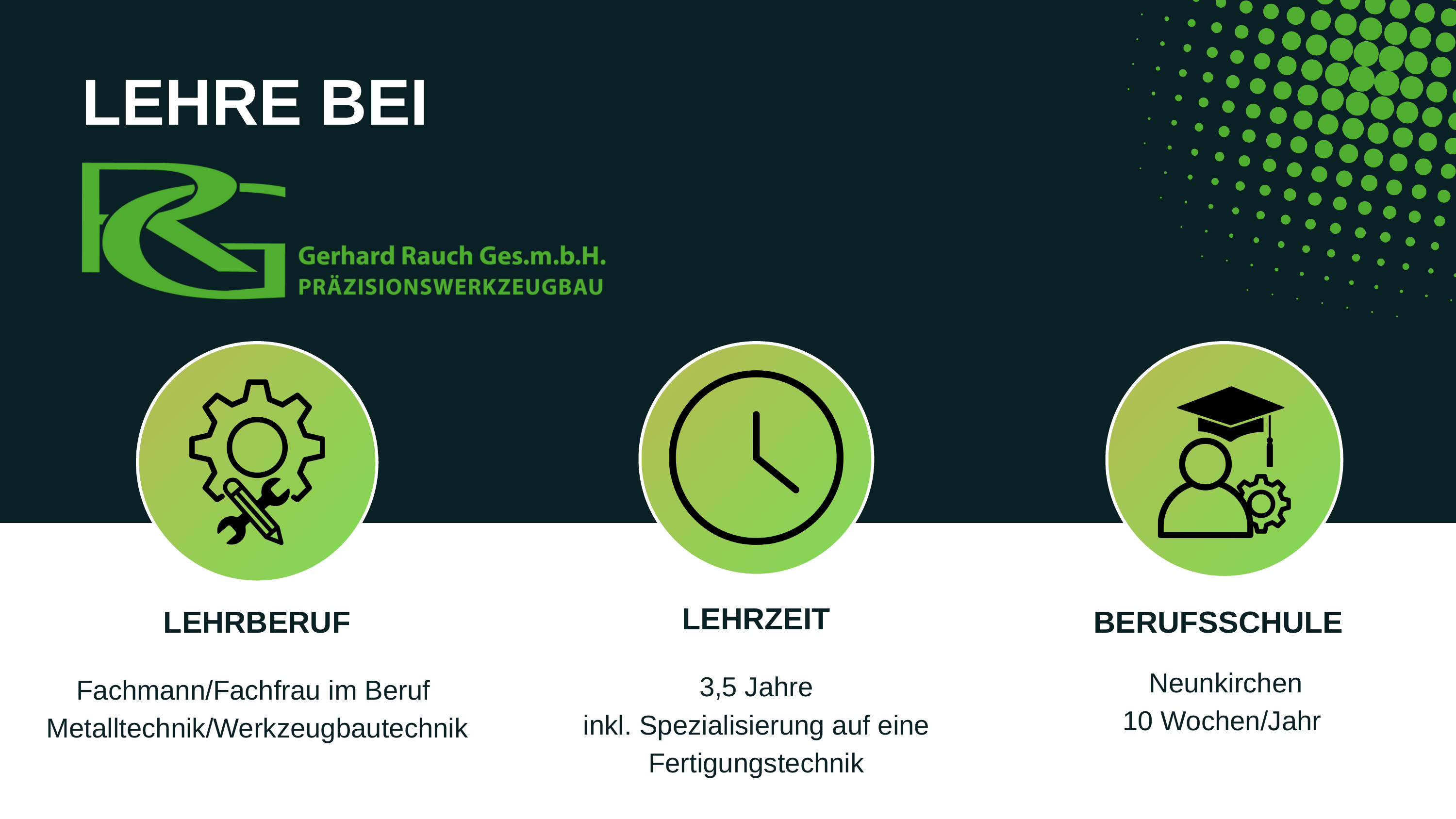

LEHRE BEI

LEHRZEIT
LEHRBERUF
BERUFSSCHULE

Neunkirchen
10 Wochen/Jahr
3,5 Jahre
inkl. Spezialisierung auf eine Fertigungstechnik
Fachmann/Fachfrau im Beruf
Metalltechnik/Werkzeugbautechnik